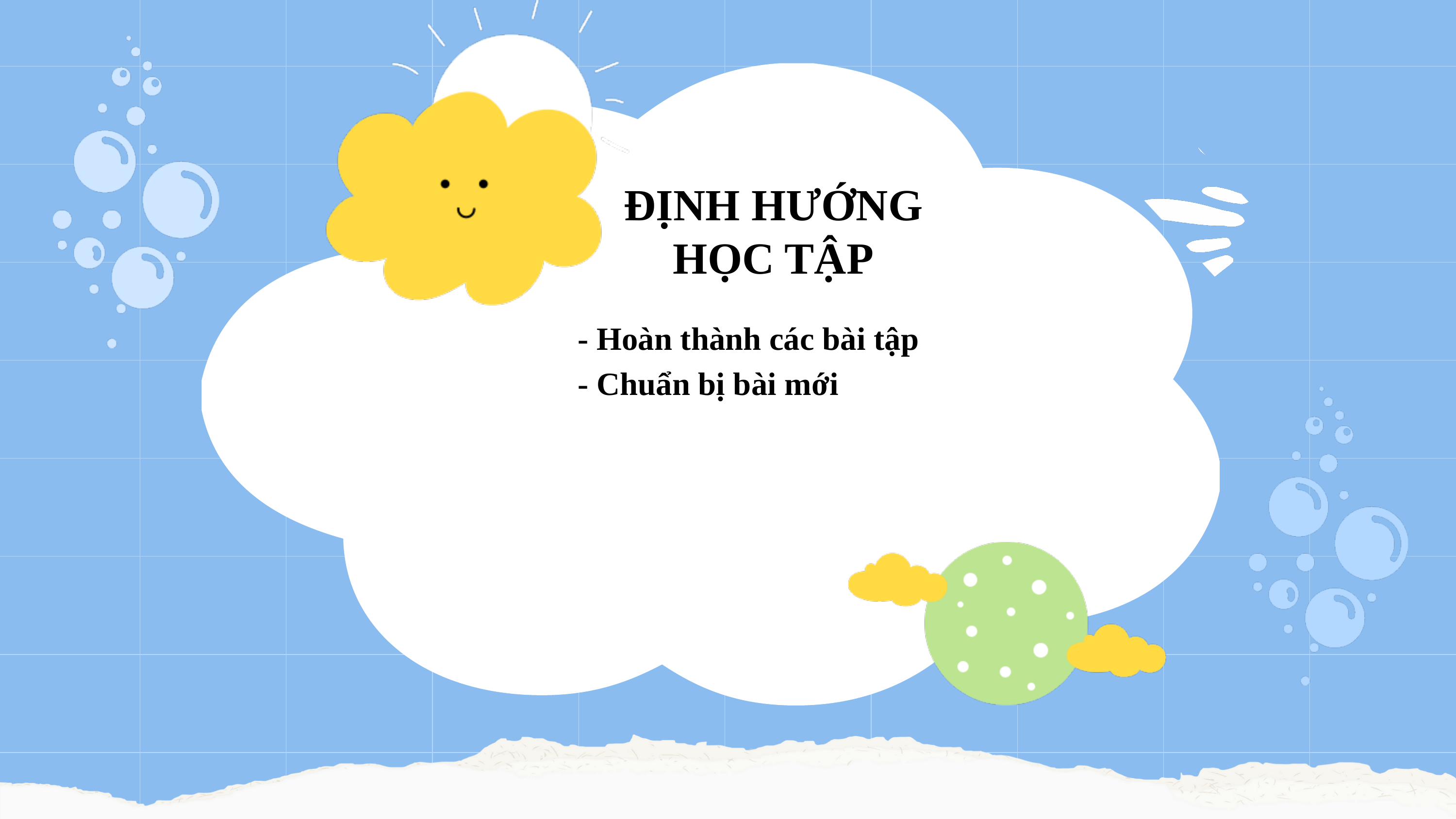

|  |  |  |  |  |  |  |  |  |  |
| --- | --- | --- | --- | --- | --- | --- | --- | --- | --- |
|  |  |  |  |  |  |  |  |  |  |
|  |  |  |  |  |  |  |  |  |  |
|  |  |  |  |  |  |  |  |  |  |
|  |  |  |  |  |  |  |  |  |  |
|  |  |  |  |  |  |  |  |  |  |
|  |  |  |  |  |  |  |  |  |  |
|  |  |  |  |  |  |  |  |  |  |
|  |  |  |  |  |  |  |  |  |  |

ĐỊNH HƯỚNG HỌC TẬP
- Hoàn thành các bài tập
- Chuẩn bị bài mới